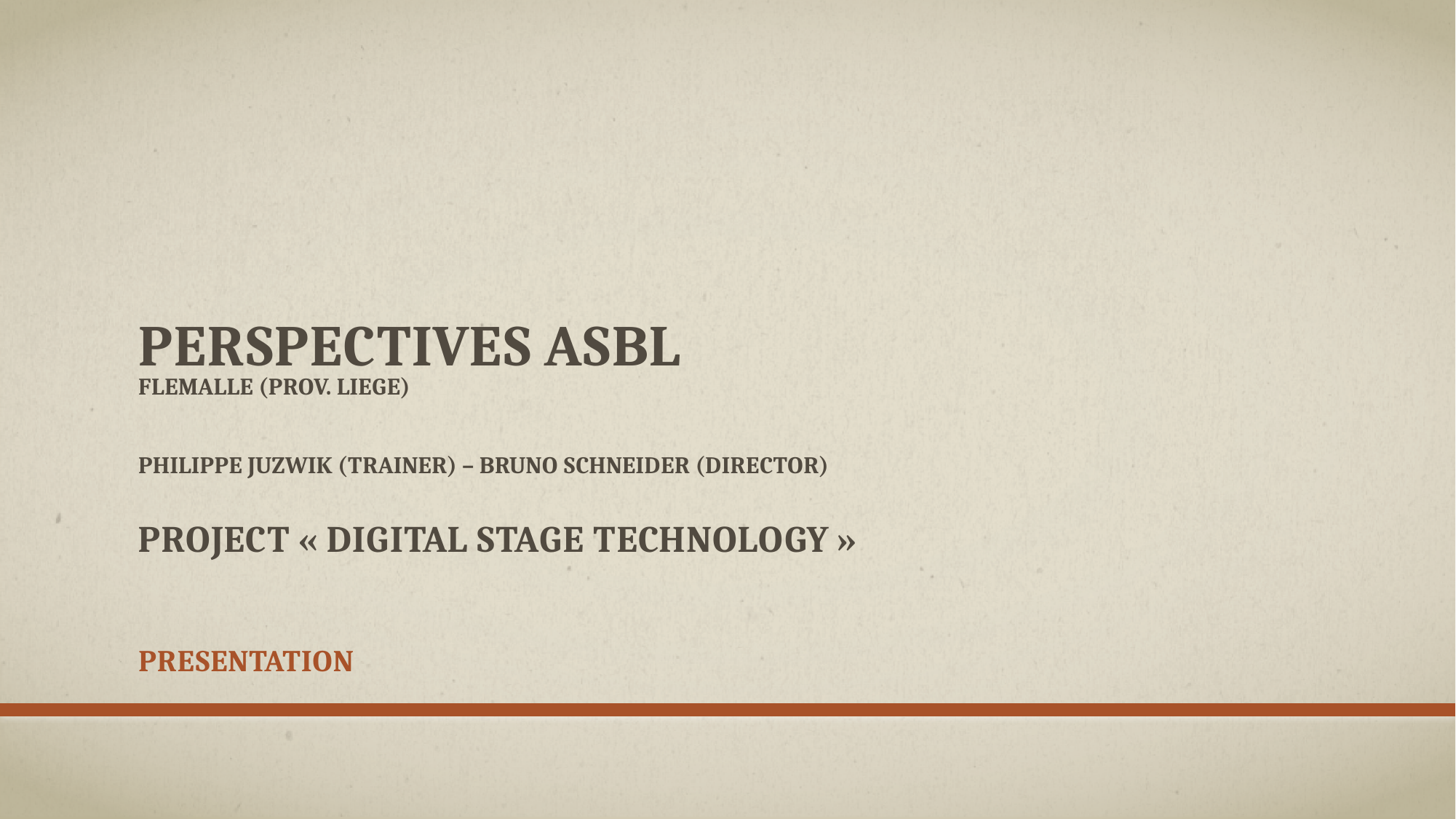

# Perspectives asbl Flemalle (prov. Liege) Philippe Juzwik (trainer) – Bruno Schneider (director) Project « Digital Stage Technology »
PReSENTATION